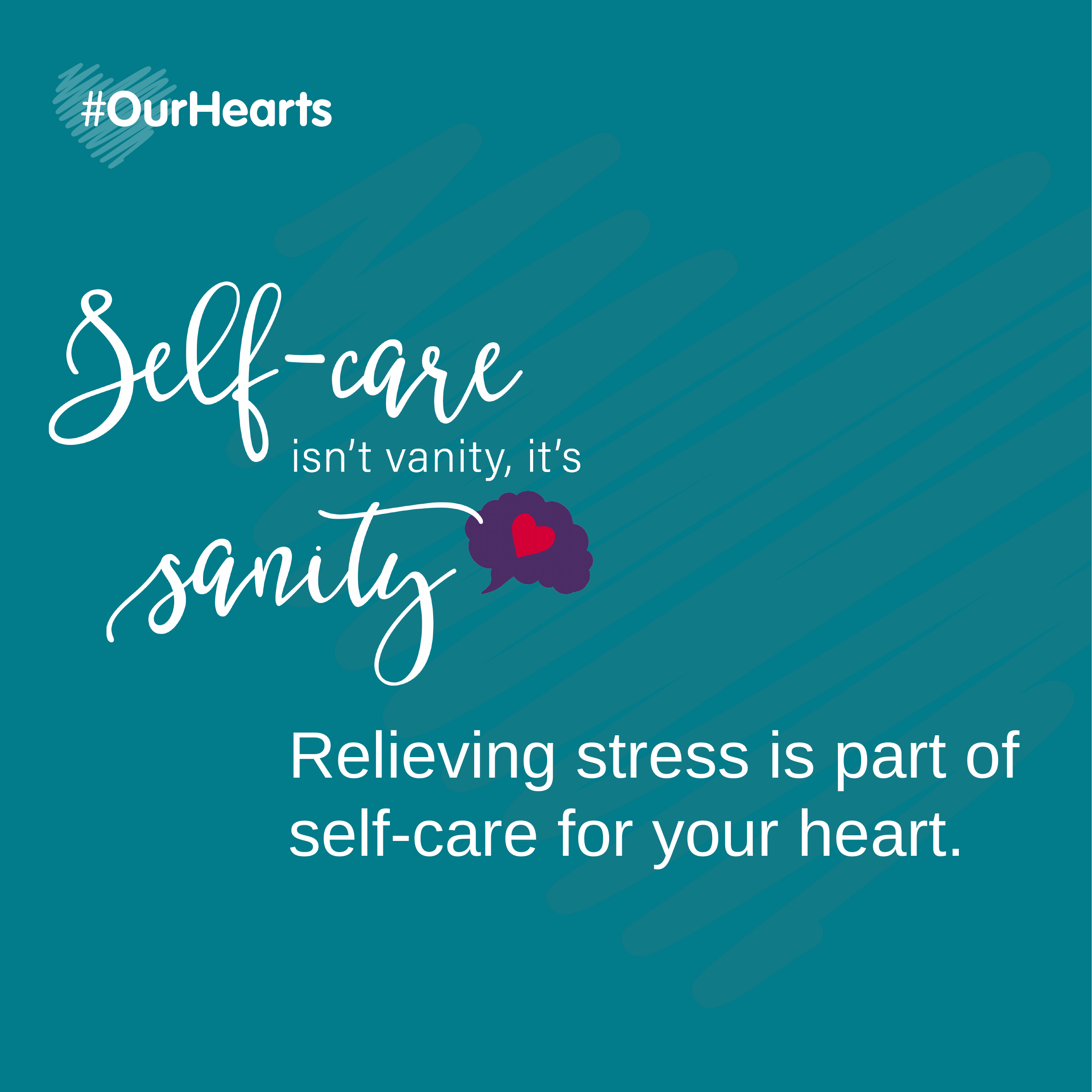

Relieving stress is part of
self-care for your heart.